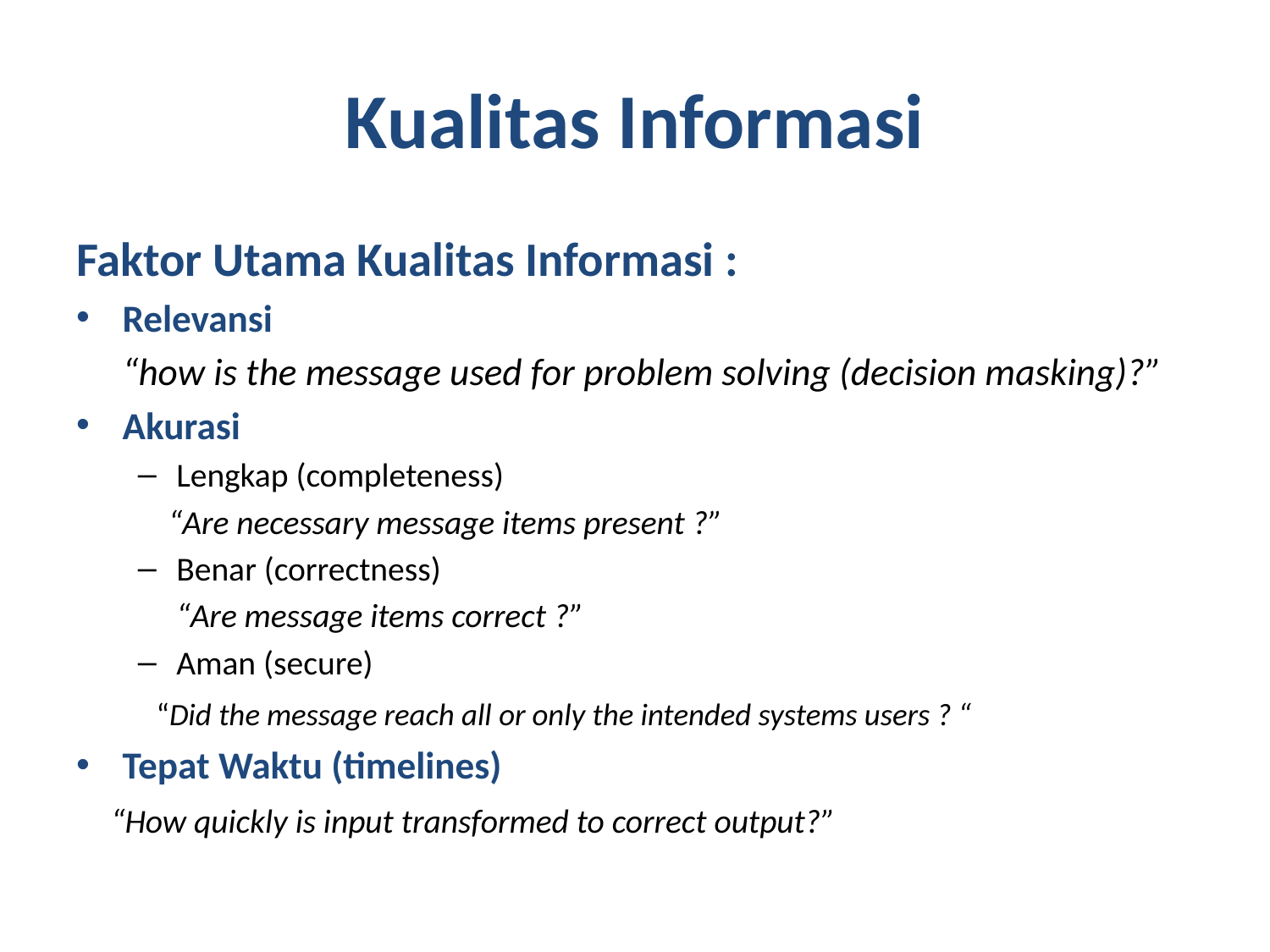

# Kualitas Informasi
Faktor Utama Kualitas Informasi :
Relevansi
	“how is the message used for problem solving (decision masking)?”
Akurasi
Lengkap (completeness)
    “Are necessary message items present ?”
Benar (correctness)
	“Are message items correct ?”
Aman (secure)
	    “Did the message reach all or only the intended systems users ? “
Tepat Waktu (timelines)
    “How quickly is input transformed to correct output?”